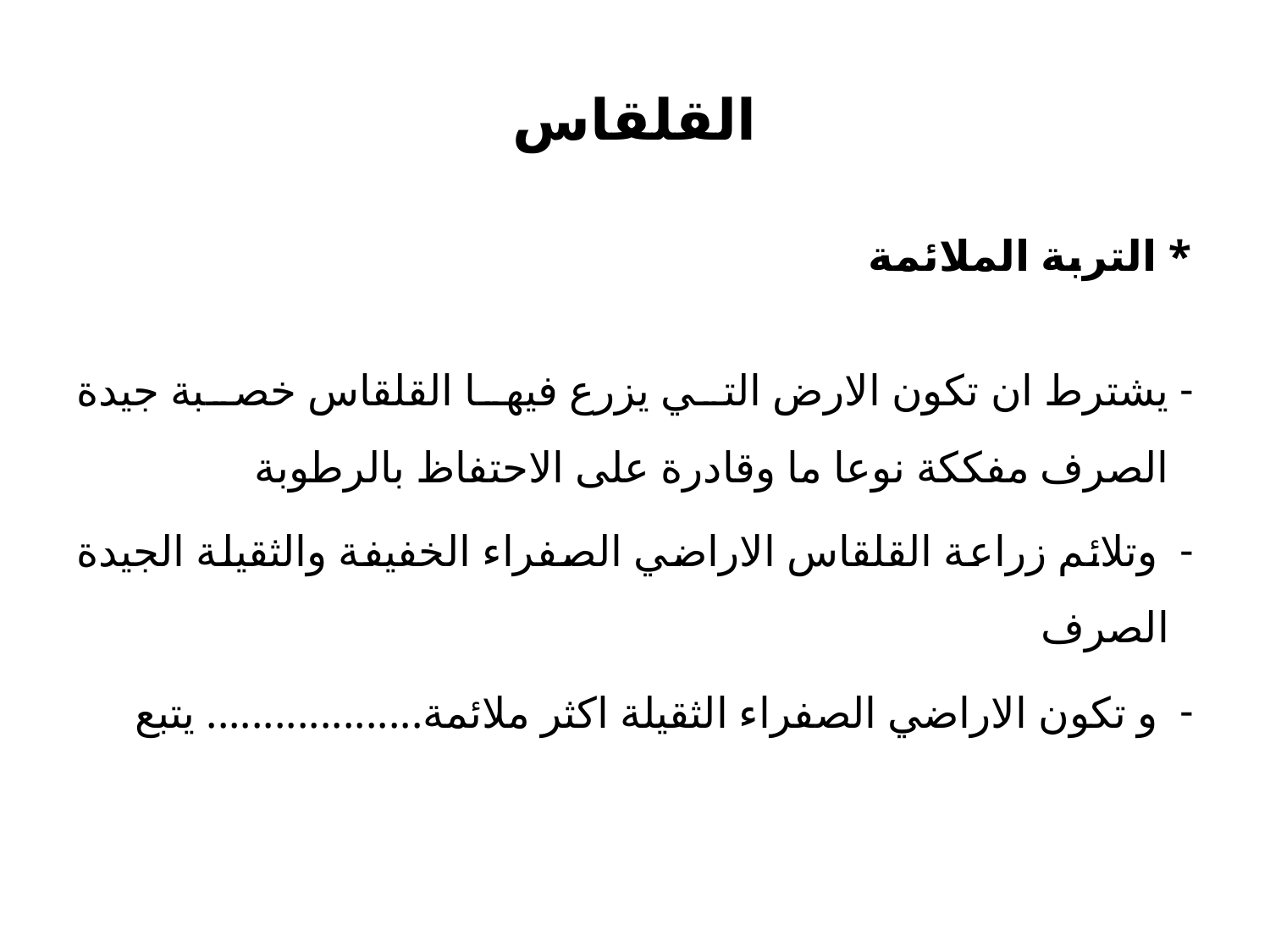

# القلقاس
* التربة الملائمة
يشترط ان تكون الارض التي يزرع فيها القلقاس خصبة جيدة الصرف مفككة نوعا ما وقادرة على الاحتفاظ بالرطوبة
 وتلائم زراعة القلقاس الاراضي الصفراء الخفيفة والثقيلة الجيدة الصرف
 و تكون الاراضي الصفراء الثقيلة اكثر ملائمة................... يتبع